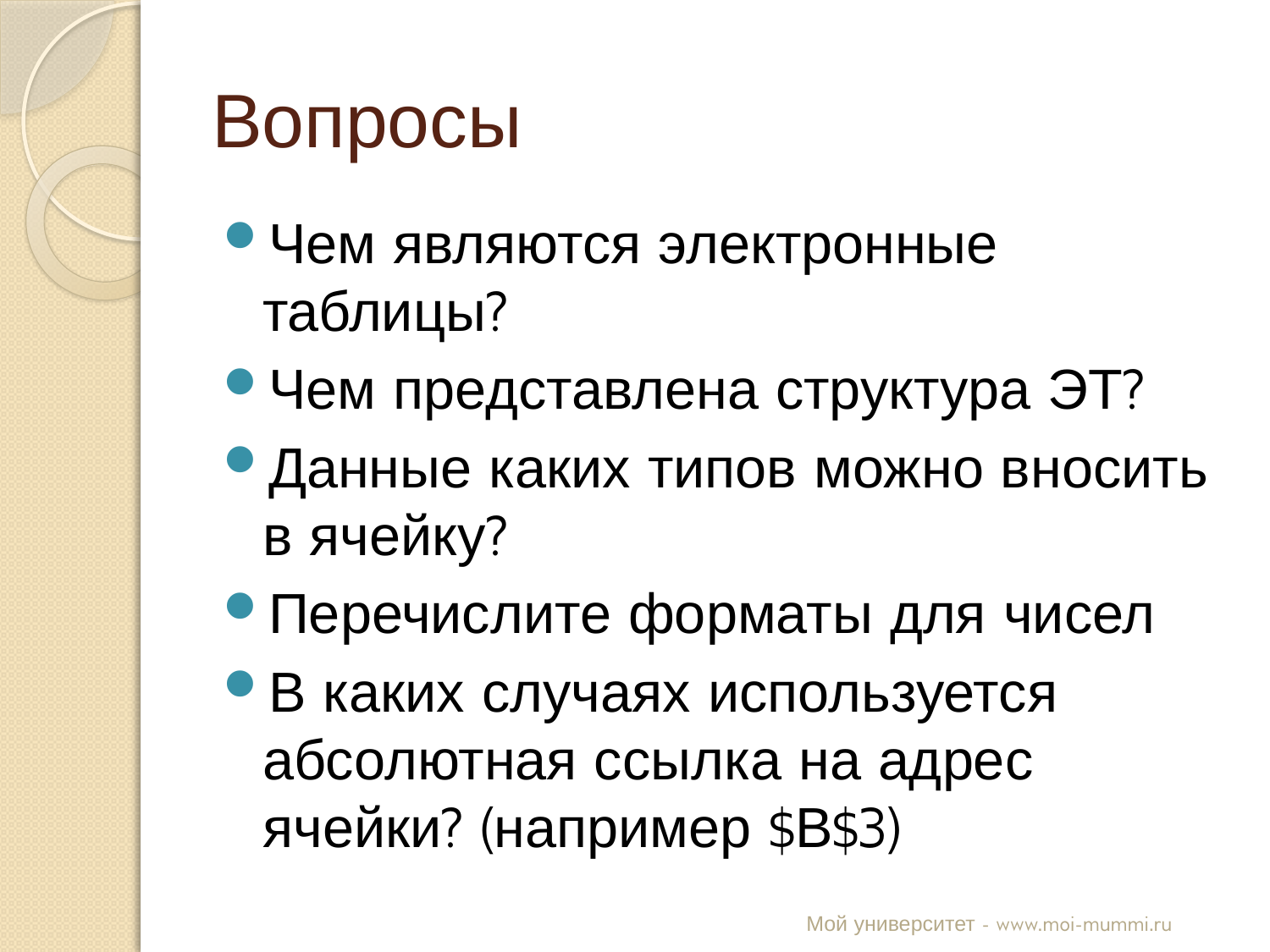

# Вопросы
Чем являются электронные таблицы?
Чем представлена структура ЭТ?
Данные каких типов можно вносить в ячейку?
Перечислите форматы для чисел
В каких случаях используется абсолютная ссылка на адрес ячейки? (например $В$3)
Мой университет - www.moi-mummi.ru